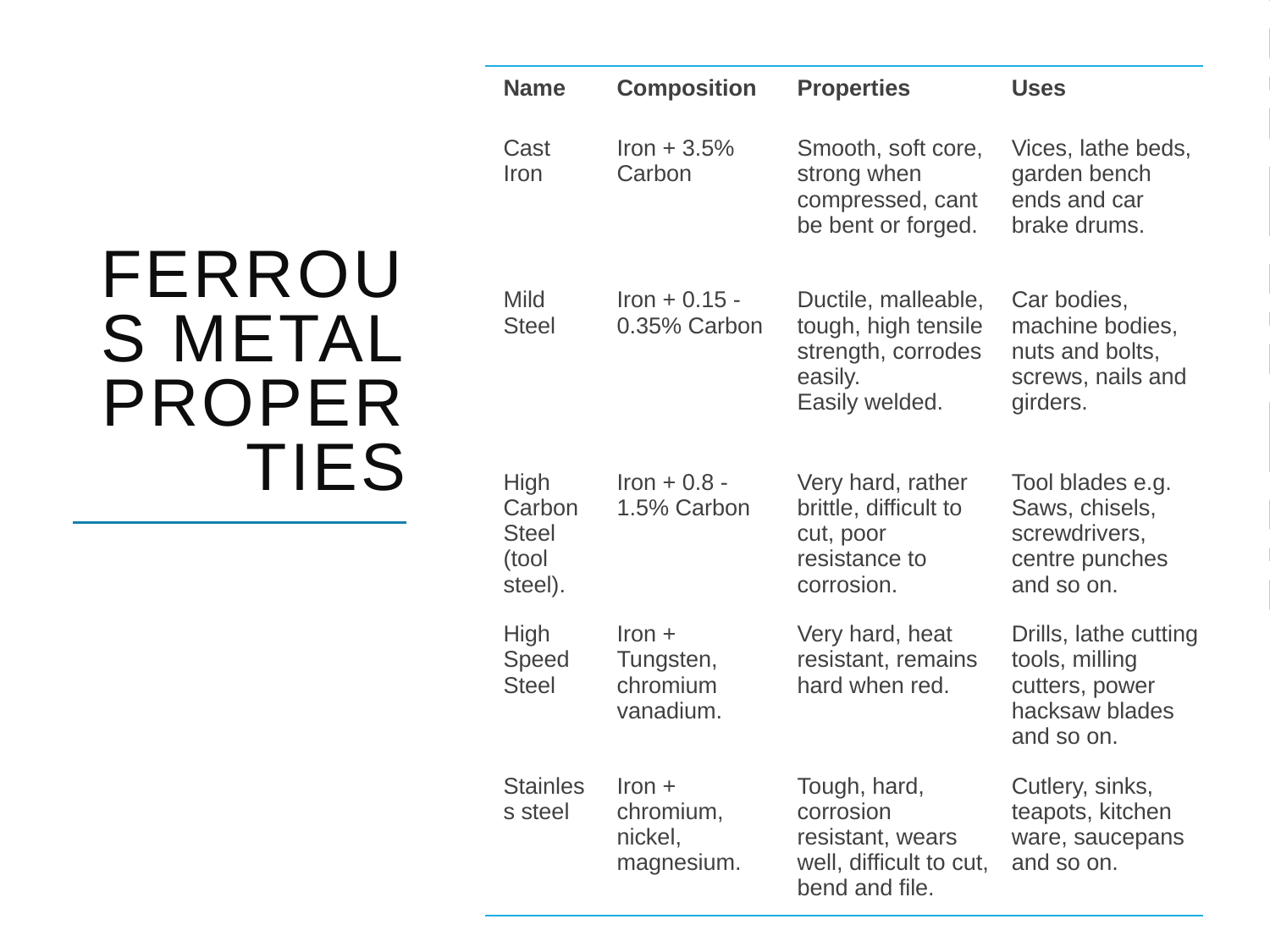

| Name | Composition | Properties | Uses |
| --- | --- | --- | --- |
| Cast Iron | Iron + 3.5% Carbon | Smooth, soft core, strong when compressed, cant be bent or forged. | Vices, lathe beds, garden bench ends and car brake drums. |
| Mild Steel | Iron + 0.15 - 0.35% Carbon | Ductile, malleable, tough, high tensile strength, corrodes easily. Easily welded. | Car bodies, machine bodies, nuts and bolts, screws, nails and girders. |
| High Carbon Steel (tool steel). | Iron + 0.8 - 1.5% Carbon | Very hard, rather brittle, difficult to cut, poor resistance to corrosion. | Tool blades e.g. Saws, chisels, screwdrivers, centre punches and so on. |
| High Speed Steel | Iron + Tungsten, chromium vanadium. | Very hard, heat resistant, remains hard when red. | Drills, lathe cutting tools, milling cutters, power hacksaw blades and so on. |
| Stainless steel | Iron + chromium, nickel, magnesium. | Tough, hard, corrosion resistant, wears well, difficult to cut, bend and file. | Cutlery, sinks, teapots, kitchen ware, saucepans and so on. |
# Ferrous metal properties